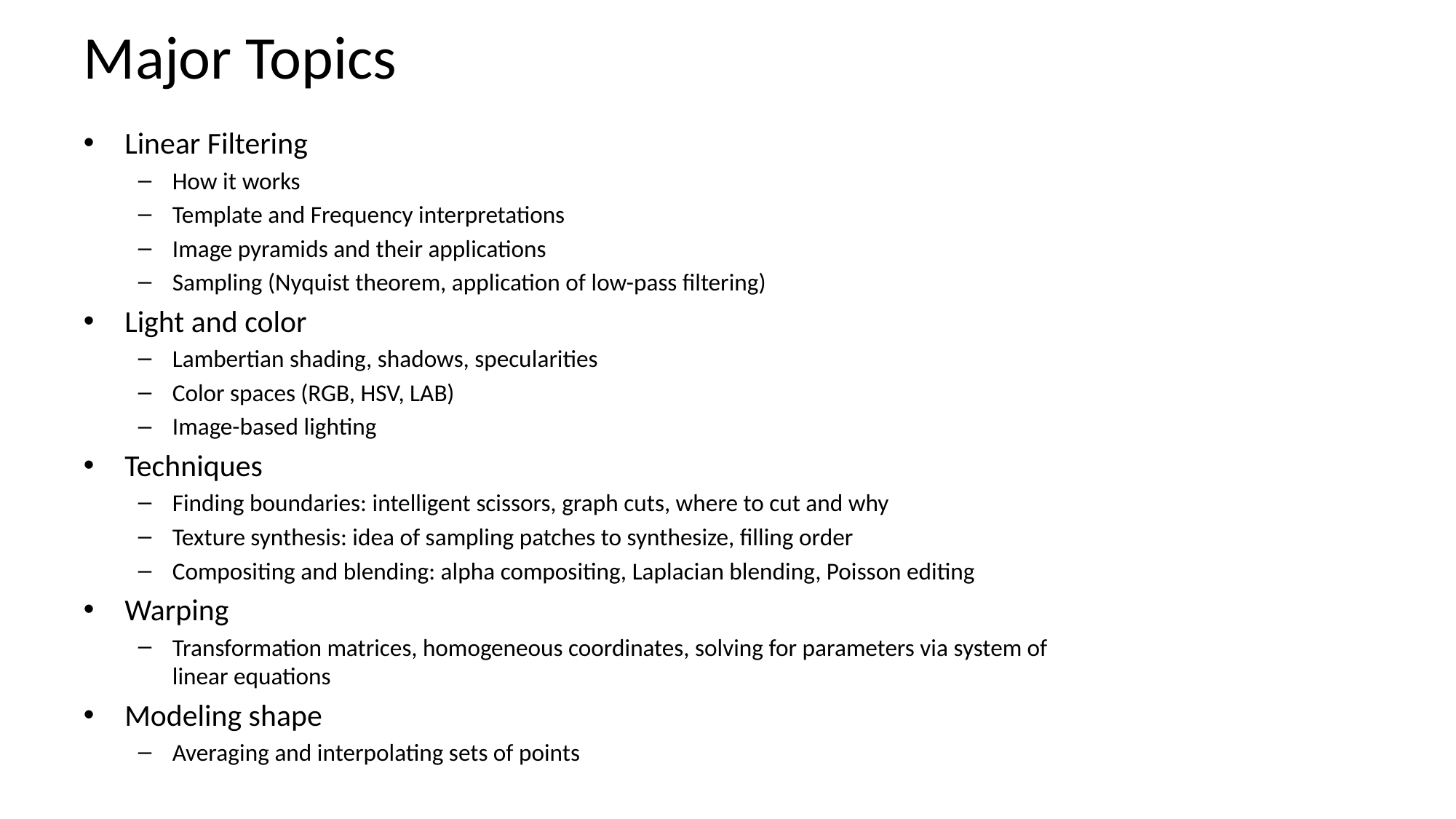

# Major Topics
Linear Filtering
How it works
Template and Frequency interpretations
Image pyramids and their applications
Sampling (Nyquist theorem, application of low-pass filtering)
Light and color
Lambertian shading, shadows, specularities
Color spaces (RGB, HSV, LAB)
Image-based lighting
Techniques
Finding boundaries: intelligent scissors, graph cuts, where to cut and why
Texture synthesis: idea of sampling patches to synthesize, filling order
Compositing and blending: alpha compositing, Laplacian blending, Poisson editing
Warping
Transformation matrices, homogeneous coordinates, solving for parameters via system of linear equations
Modeling shape
Averaging and interpolating sets of points